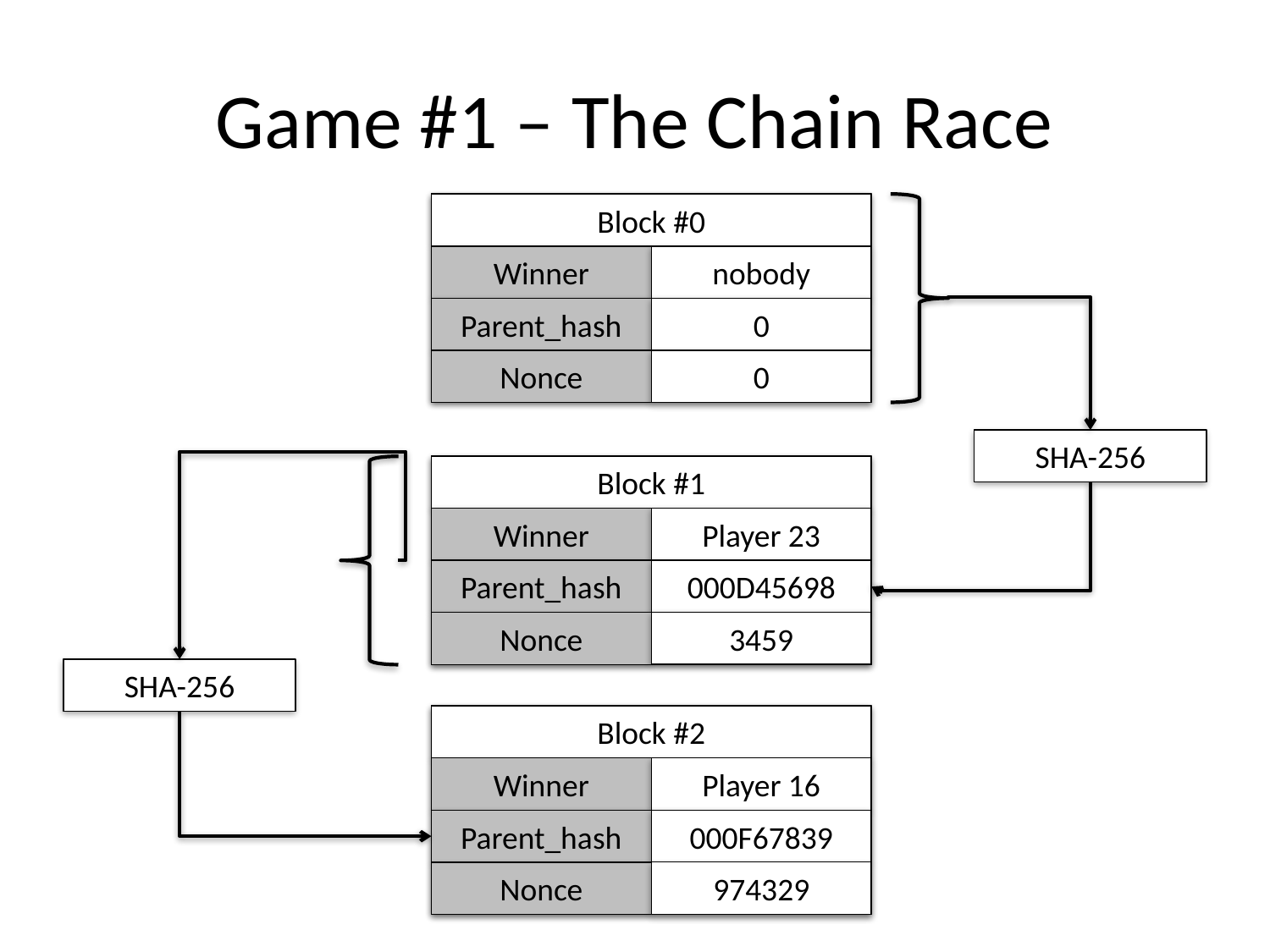

# Game #1 – The Chain Race

Block #0
Winner
nobody
Parent_hash
0
0
Nonce
SHA-256

Block #1

Winner
Player 23
Parent_hash
000D45698
3459
Nonce
SHA-256

Block #2
Winner
Player 16
Parent_hash
000F67839
974329
Nonce